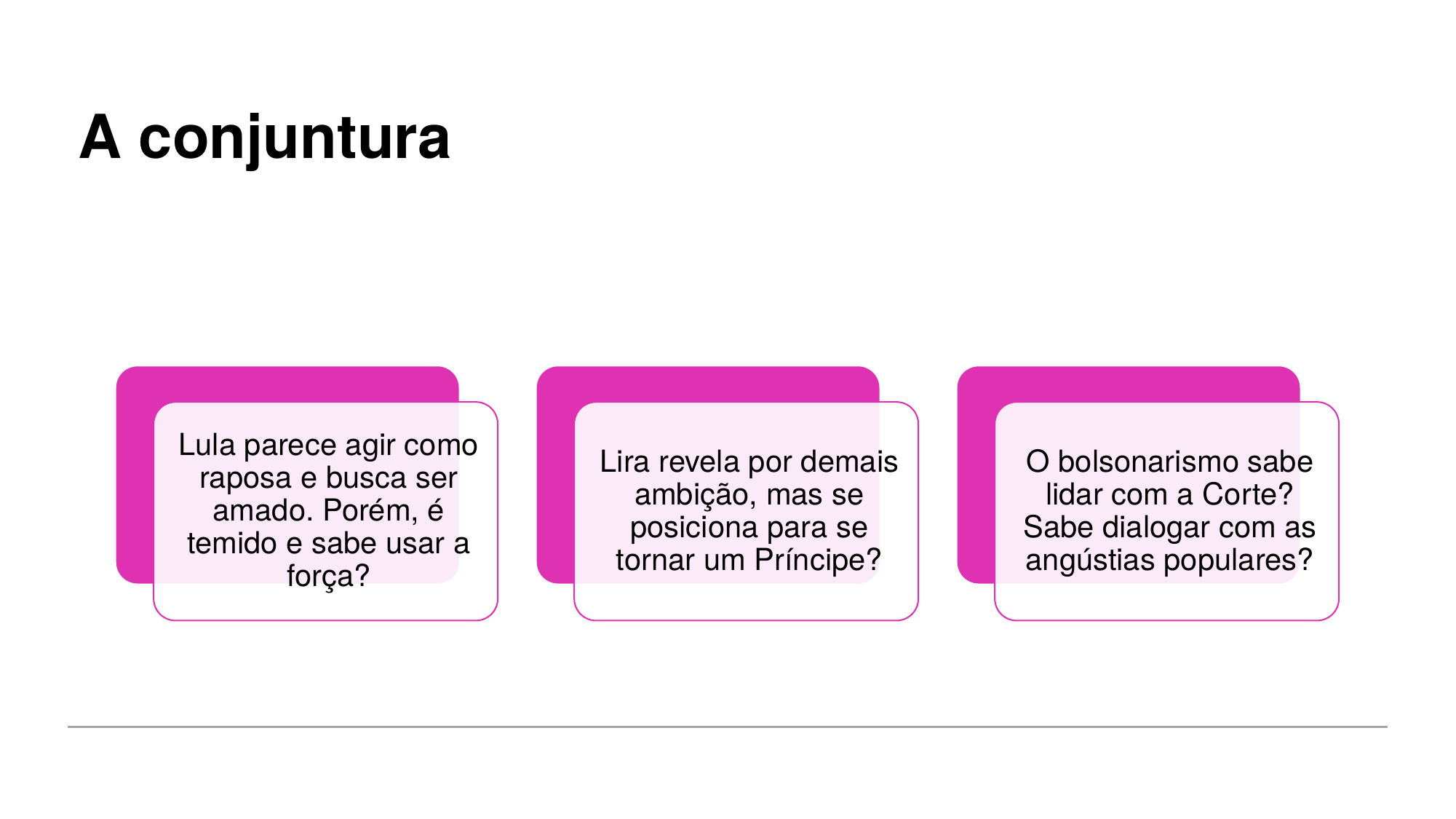

# A conjuntura
Lula parece agir como raposa e busca ser amado. Porém, é temido e sabe usar a força?
Lira revela por demais ambição, mas se posiciona para se tornar um Príncipe?
O bolsonarismo sabe lidar com a Corte? Sabe dialogar com as angústias populares?